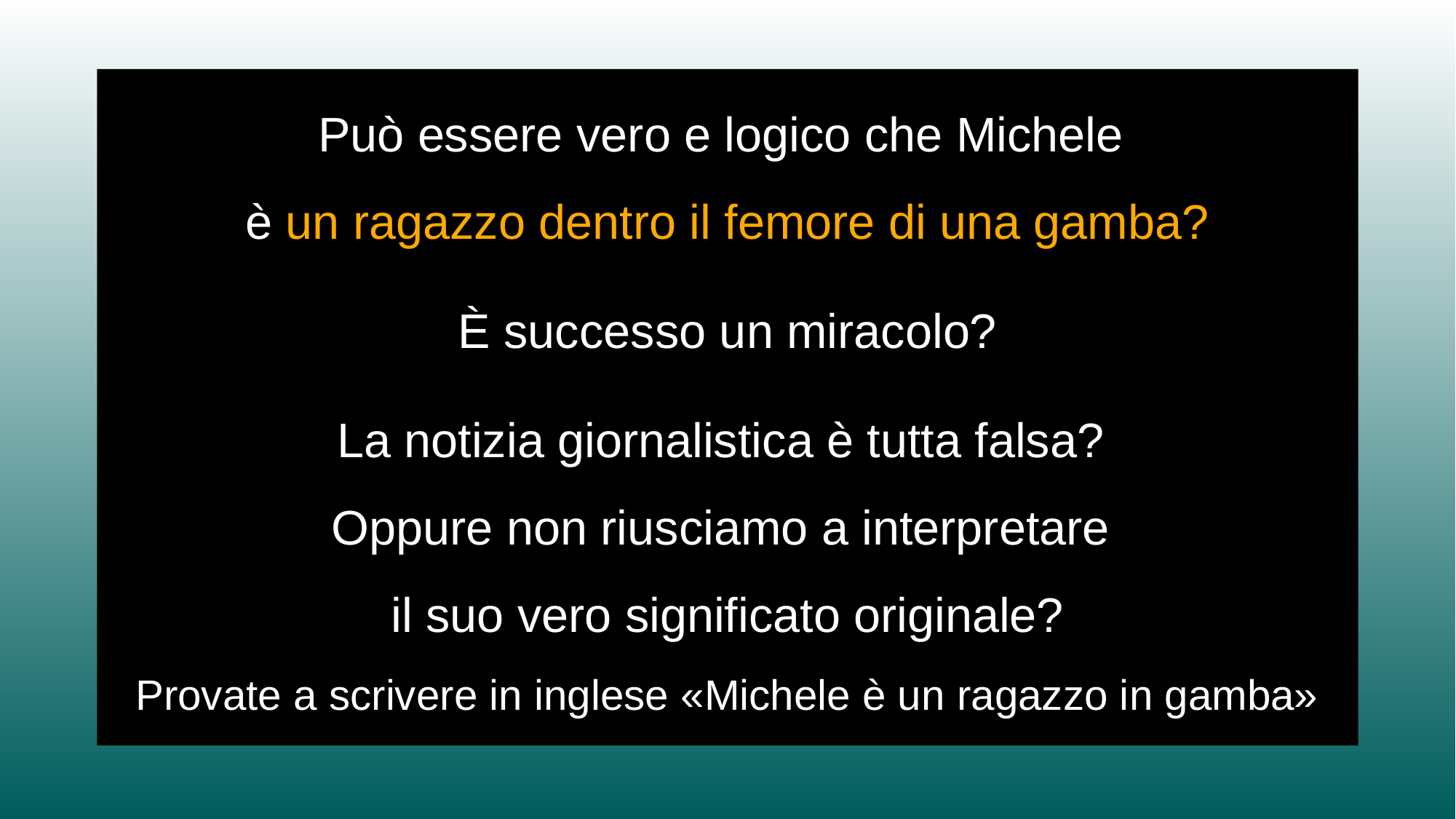

Può essere vero e logico che Michele
è un ragazzo dentro il femore di una gamba?

È successo un miracolo?

La notizia giornalistica è tutta falsa?
Oppure non riusciamo a interpretare
il suo vero significato originale?
Provate a scrivere in inglese «Michele è un ragazzo in gamba»